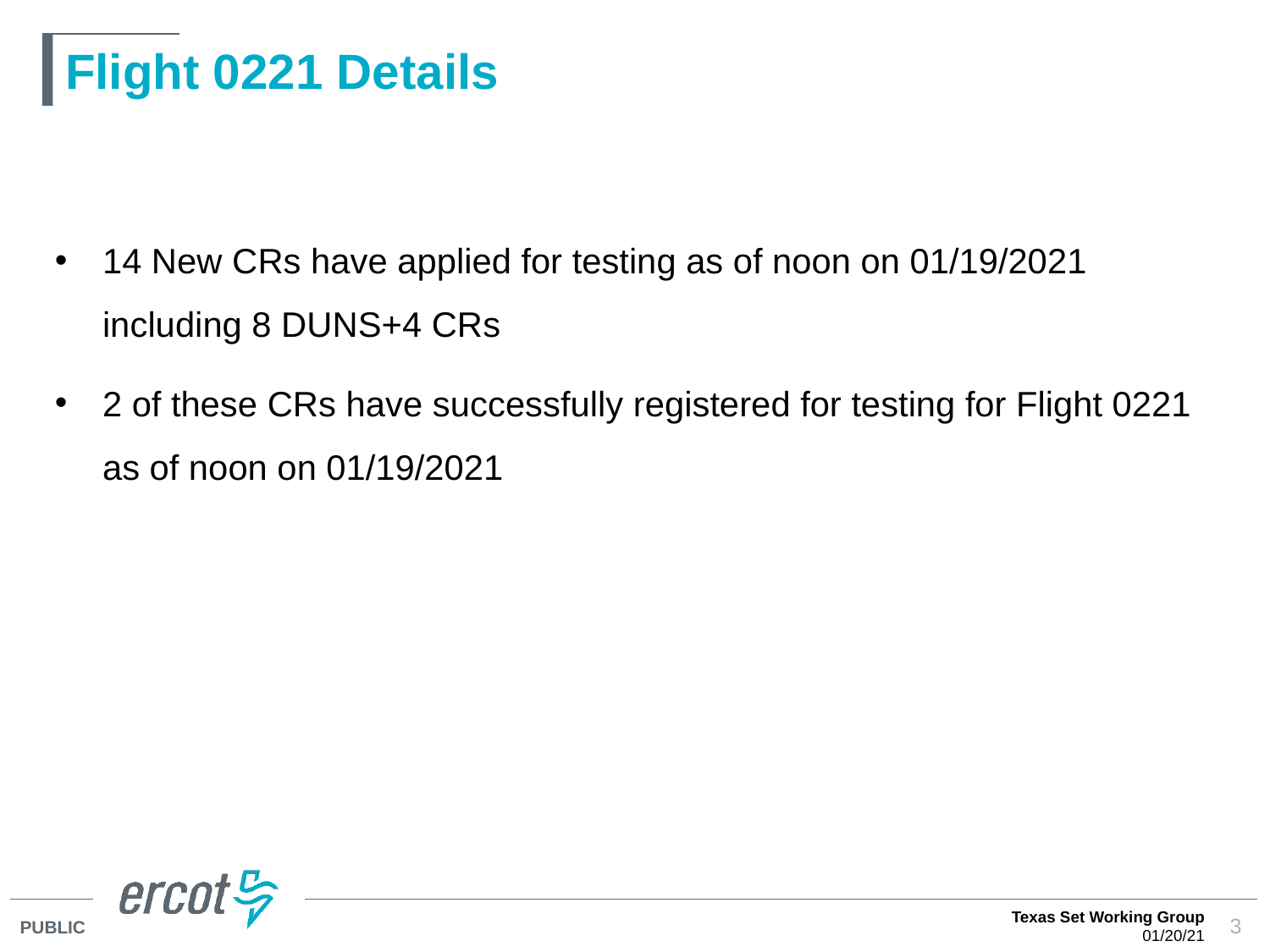

# Flight 0221 Details
14 New CRs have applied for testing as of noon on 01/19/2021 including 8 DUNS+4 CRs
2 of these CRs have successfully registered for testing for Flight 0221 as of noon on 01/19/2021
Texas Set Working Group
01/20/21
3